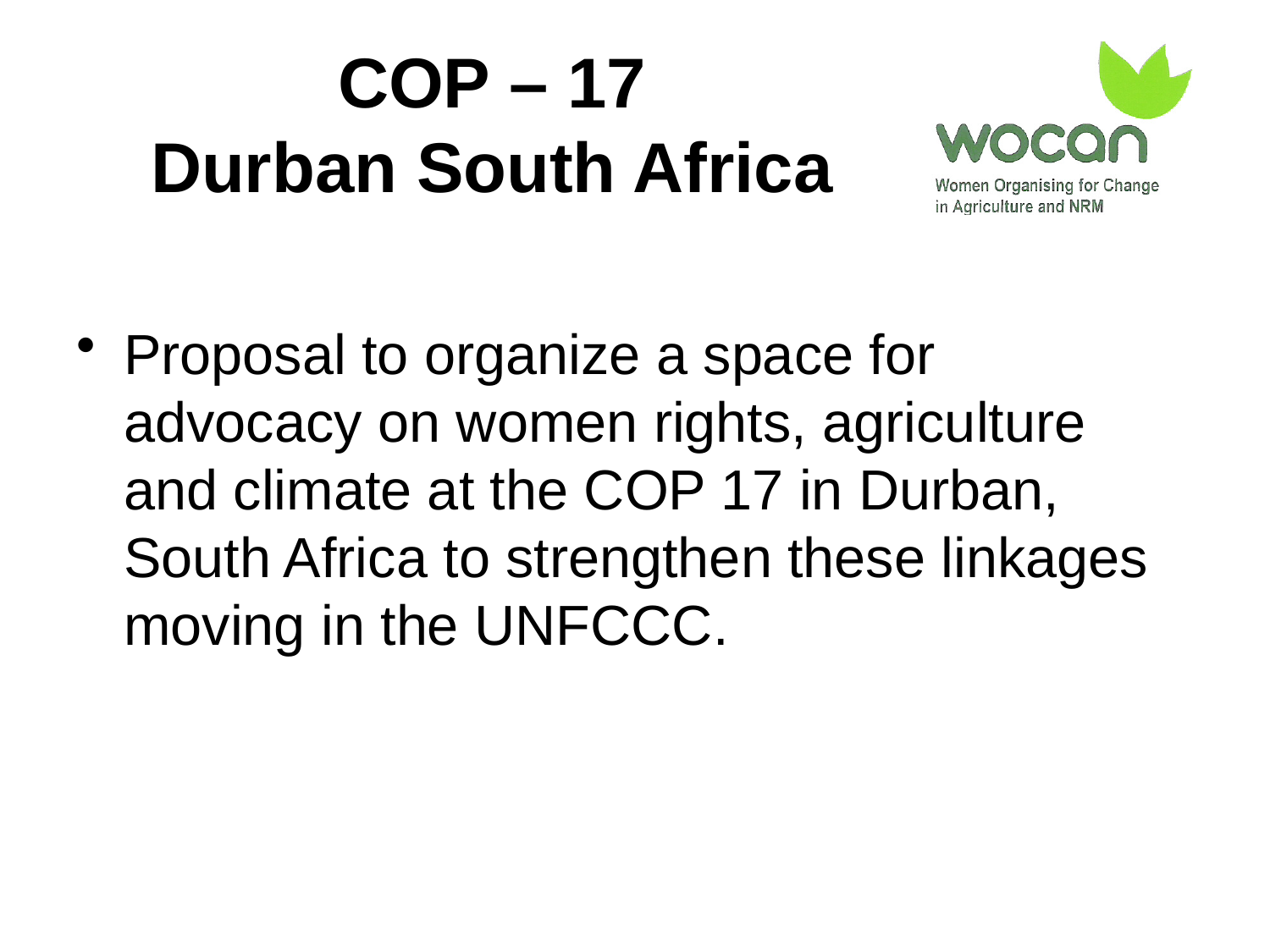

# COP – 17 Durban South Africa

Proposal to organize a space for  advocacy on women rights, agriculture and climate at the COP 17 in Durban, South Africa to strengthen these linkages moving in the UNFCCC.